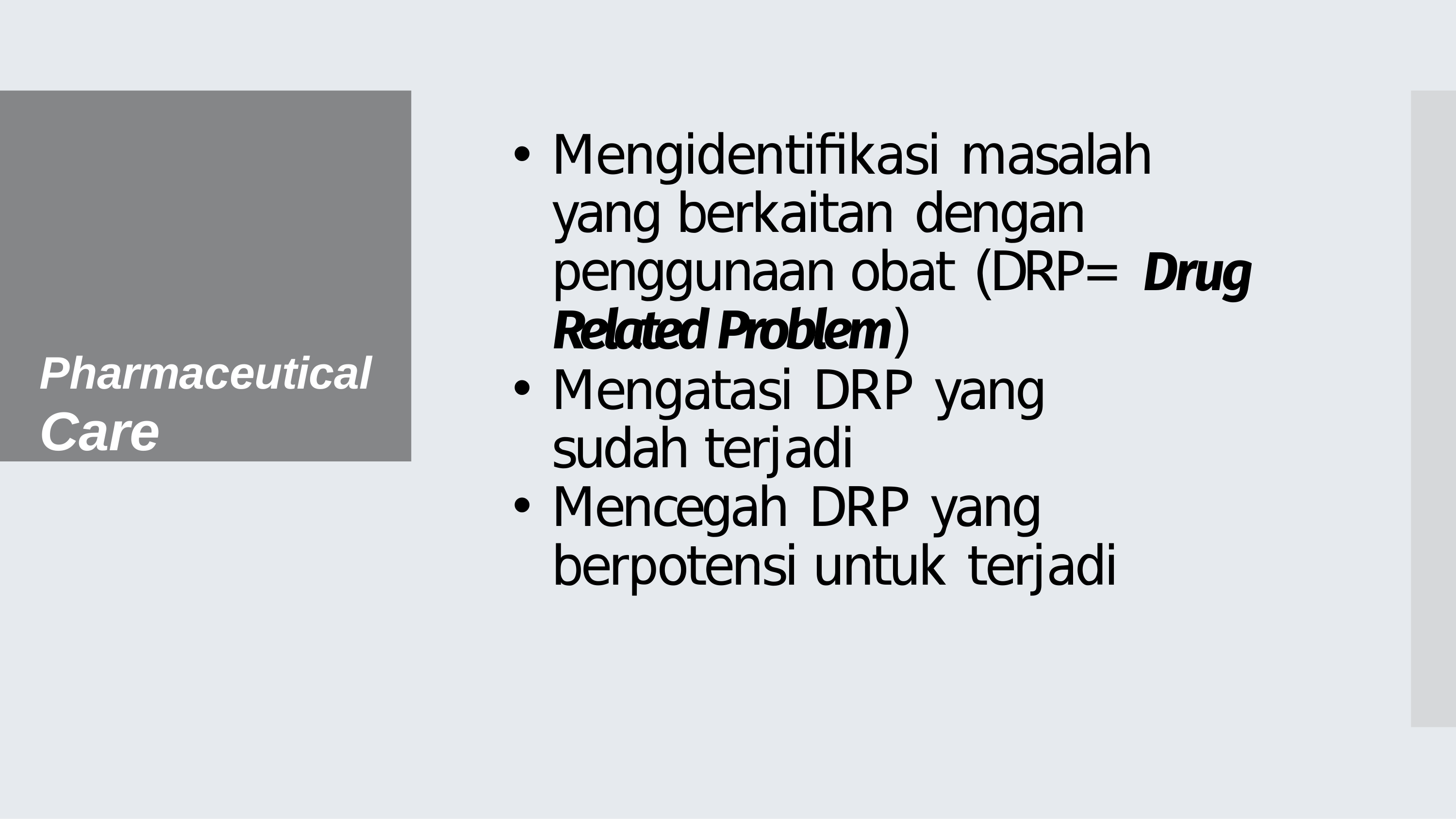

Pharmaceutical
Care

Mengidentifikasi masalah yang berkaitan dengan penggunaan obat (DRP= Drug Related Problem)
Mengatasi DRP yang sudah terjadi
Mencegah DRP yang berpotensi untuk terjadi